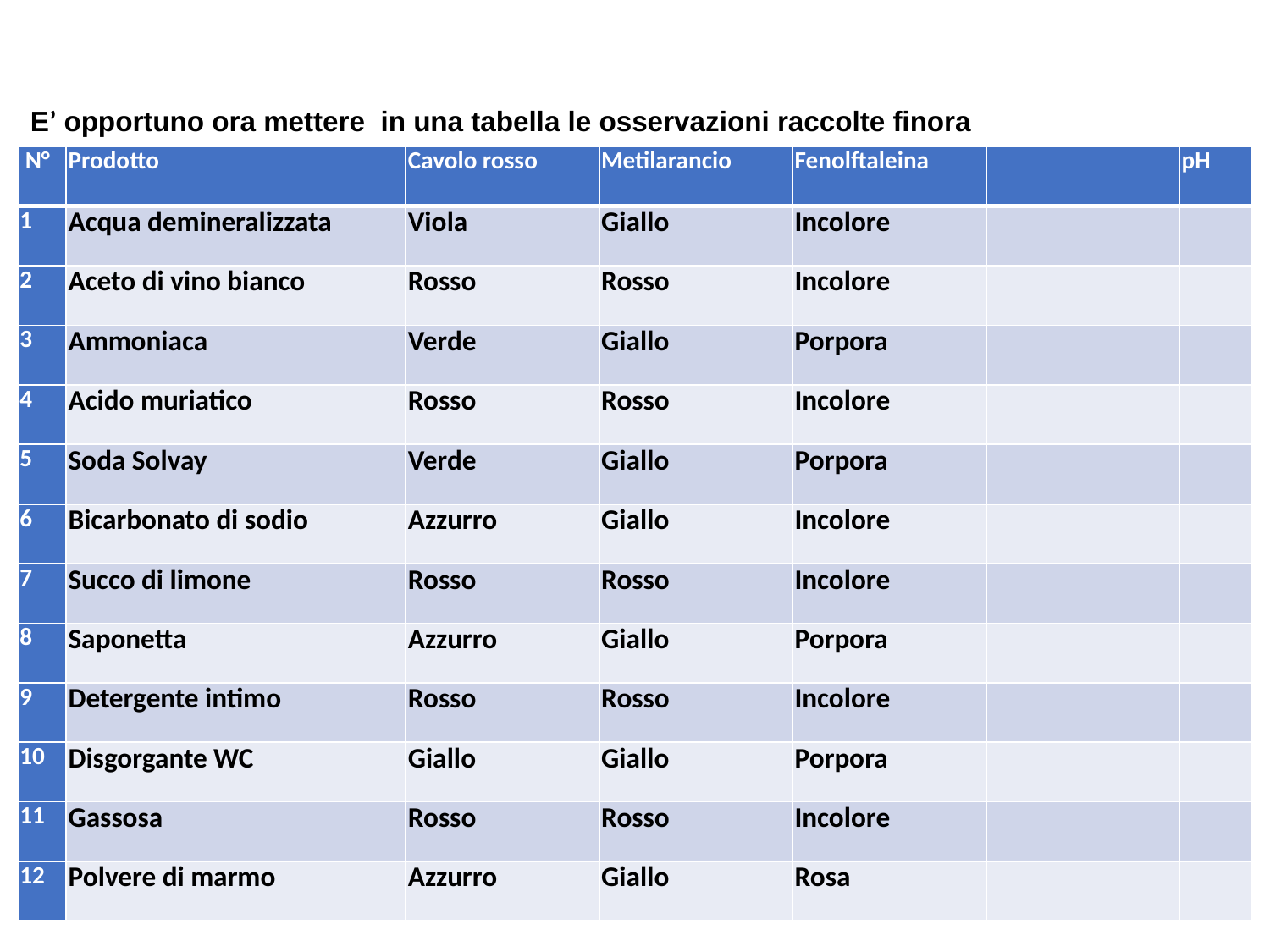

E’ opportuno ora mettere  in una tabella le osservazioni raccolte finora

| N° | Prodotto | Cavolo rosso | Metilarancio | Fenolftaleina |  | pH |
| --- | --- | --- | --- | --- | --- | --- |
| 1 | Acqua demineralizzata | Viola | Giallo | Incolore |  |  |
| 2 | Aceto di vino bianco | Rosso | Rosso | Incolore |  |  |
| 3 | Ammoniaca | Verde | Giallo | Porpora |  |  |
| 4 | Acido muriatico | Rosso | Rosso | Incolore |  |  |
| 5 | Soda Solvay | Verde | Giallo | Porpora |  |  |
| 6 | Bicarbonato di sodio | Azzurro | Giallo | Incolore |  |  |
| 7 | Succo di limone | Rosso | Rosso | Incolore |  |  |
| 8 | Saponetta | Azzurro | Giallo | Porpora |  |  |
| 9 | Detergente intimo | Rosso | Rosso | Incolore |  |  |
| 10 | Disgorgante WC | Giallo | Giallo | Porpora |  |  |
| 11 | Gassosa | Rosso | Rosso | Incolore |  |  |
| 12 | Polvere di marmo | Azzurro | Giallo | Rosa |  |  |